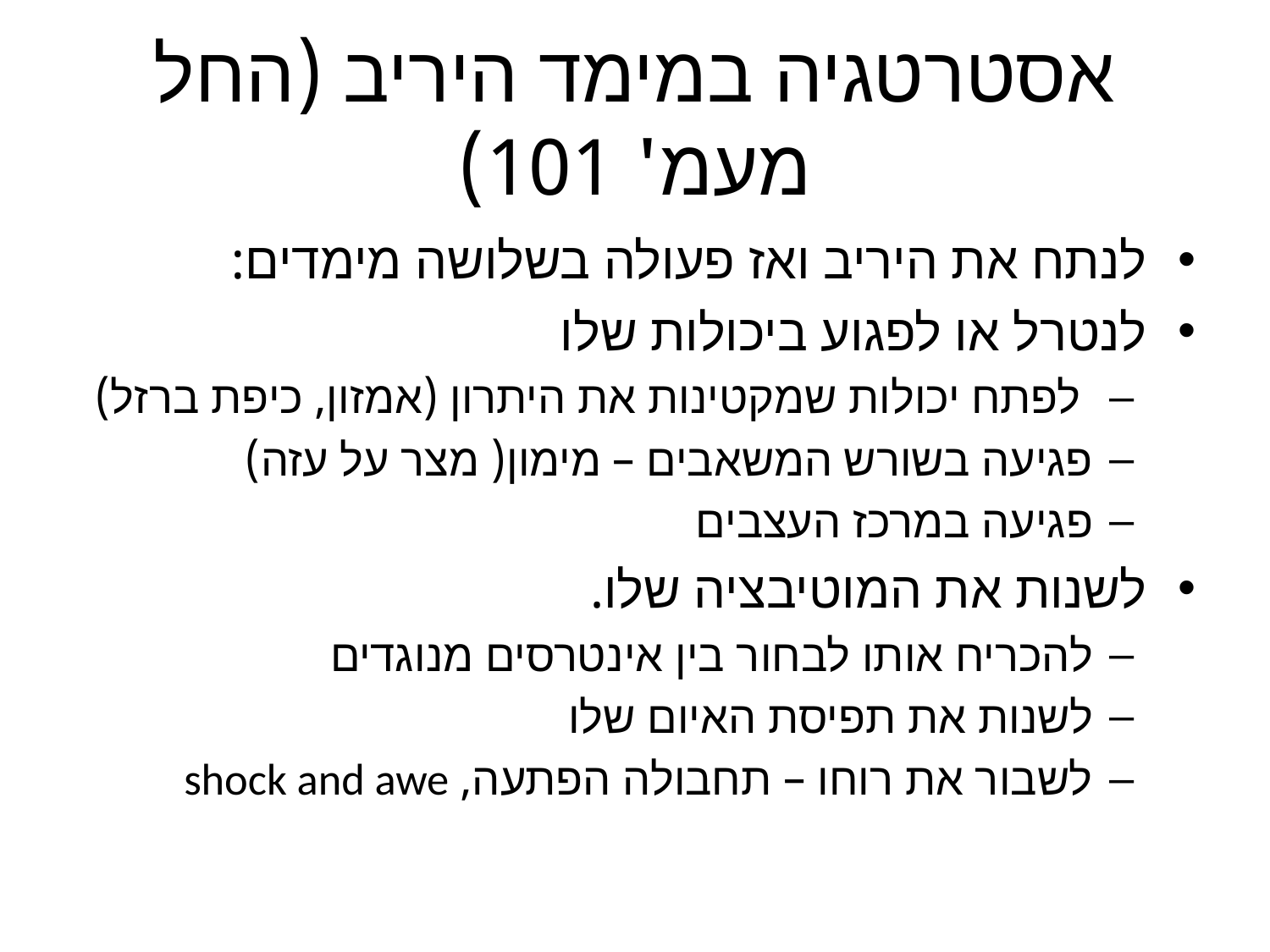

# אסטרטגיה במימד היריב (החל מעמ' 101)
לנתח את היריב ואז פעולה בשלושה מימדים:
לנטרל או לפגוע ביכולות שלו
 לפתח יכולות שמקטינות את היתרון (אמזון, כיפת ברזל)
פגיעה בשורש המשאבים – מימון( מצר על עזה)
פגיעה במרכז העצבים
לשנות את המוטיבציה שלו.
להכריח אותו לבחור בין אינטרסים מנוגדים
לשנות את תפיסת האיום שלו
לשבור את רוחו – תחבולה הפתעה, shock and awe